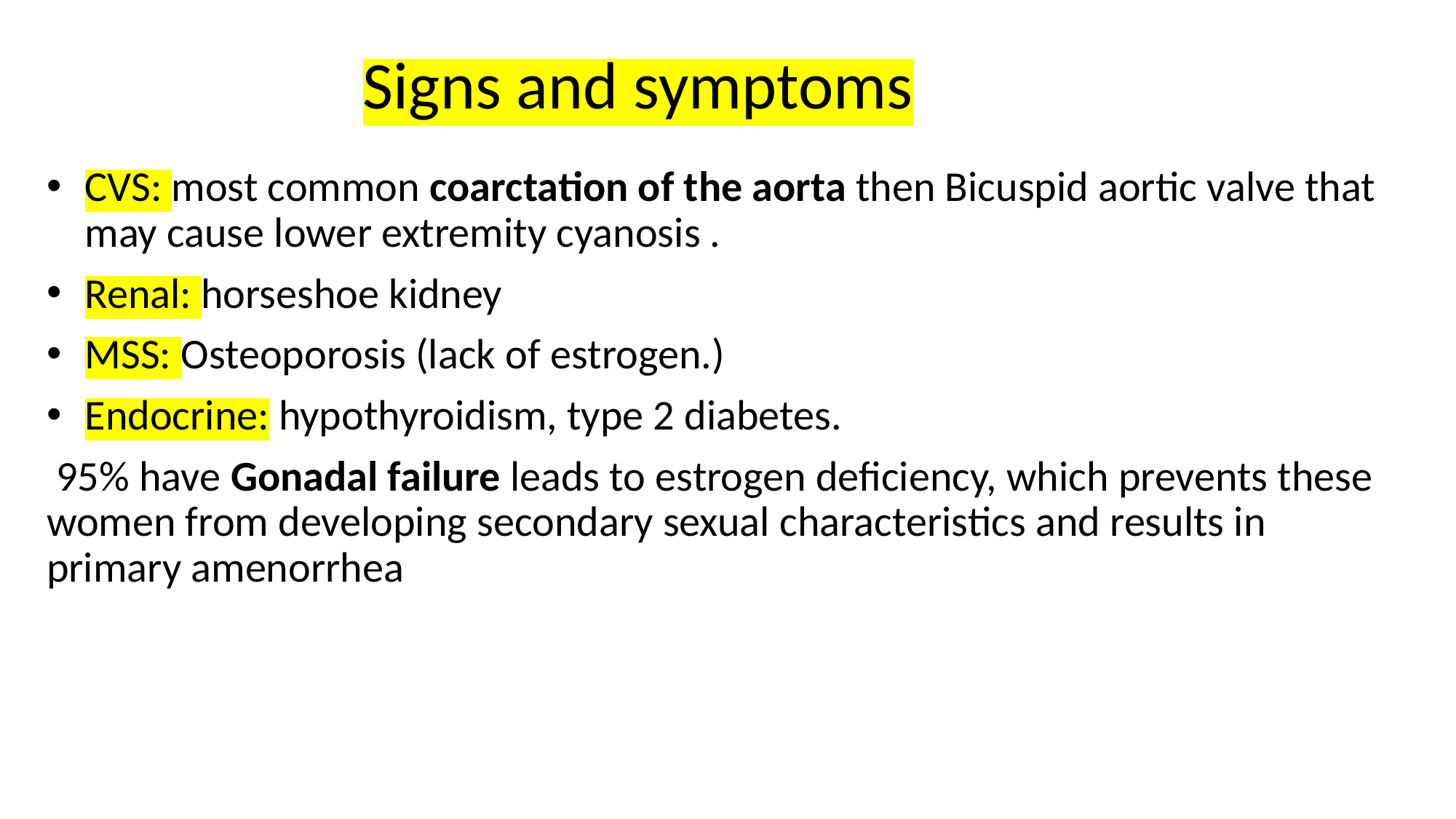

# Signs and symptoms
CVS: most common coarctation of the aorta then Bicuspid aortic valve that may cause lower extremity cyanosis .
Renal: horseshoe kidney
MSS: Osteoporosis (lack of estrogen.)
Endocrine: hypothyroidism, type 2 diabetes.
 95% have Gonadal failure leads to estrogen deficiency, which prevents these women from developing secondary sexual characteristics and results in primary amenorrhea